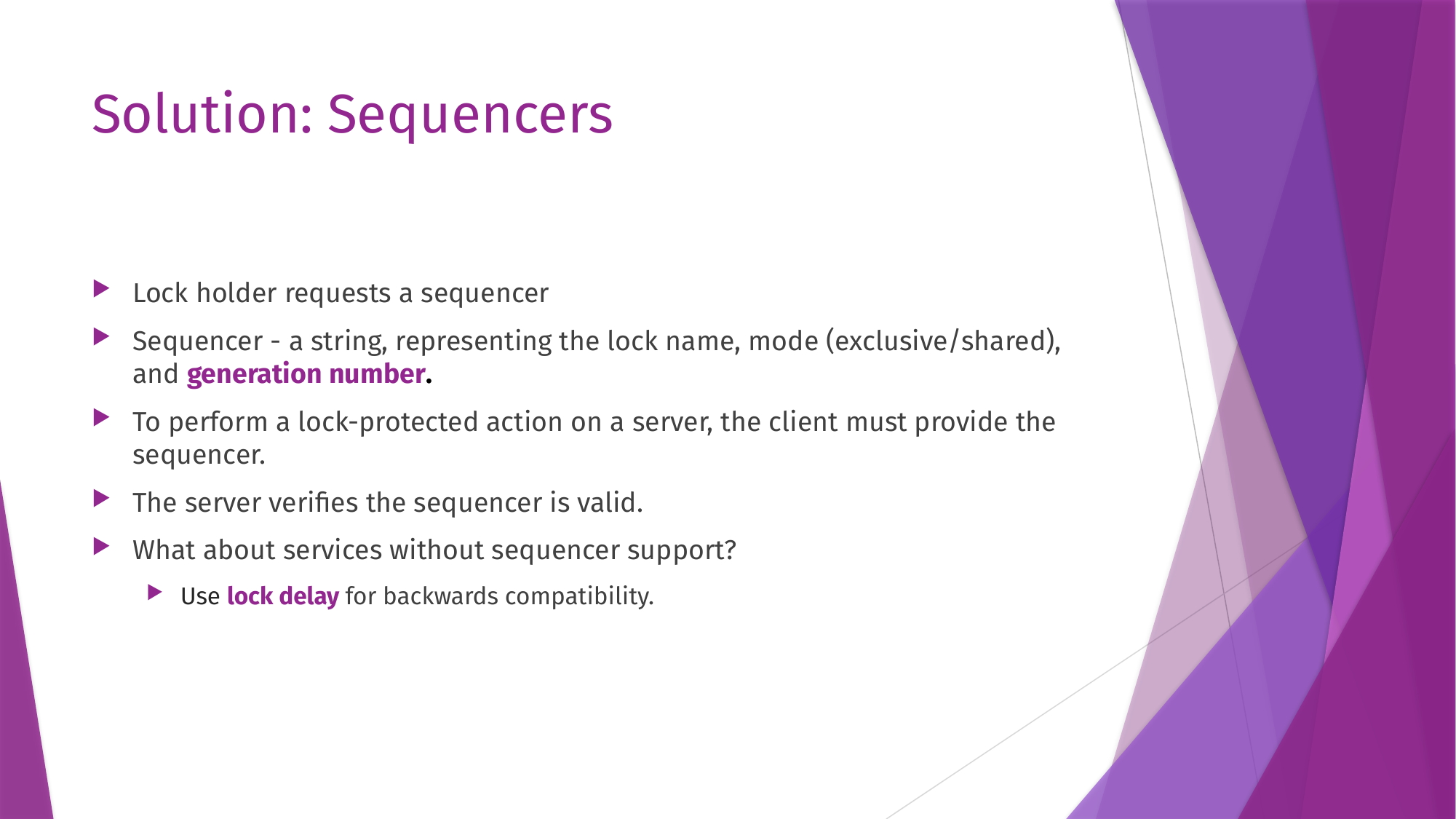

# Solution: Sequencers
Lock holder requests a sequencer
Sequencer - a string, representing the lock name, mode (exclusive/shared), and generation number.
To perform a lock-protected action on a server, the client must provide the sequencer.
The server verifies the sequencer is valid.
What about services without sequencer support?
Use lock delay for backwards compatibility.